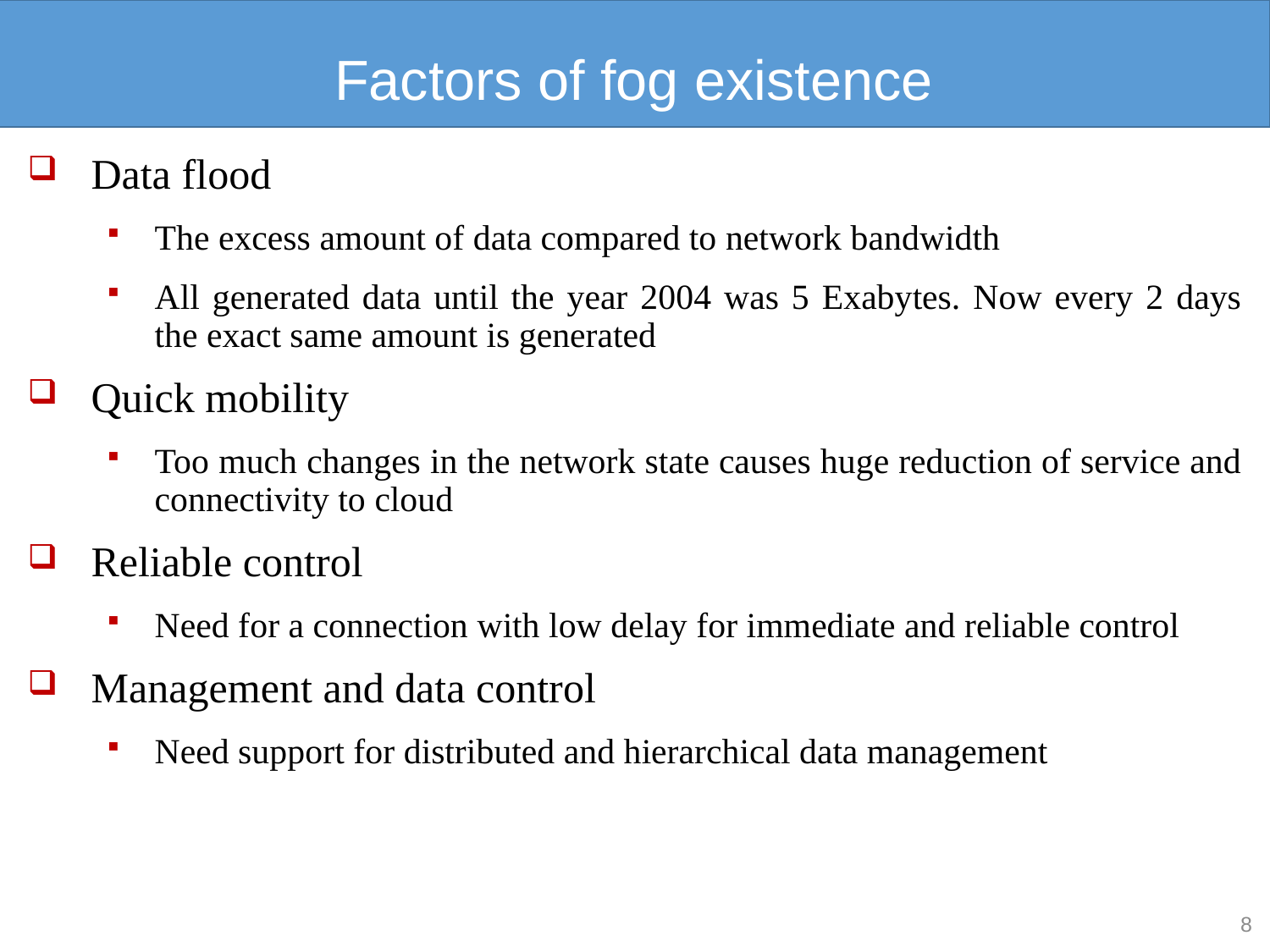

Factors of fog existence
Data flood
The excess amount of data compared to network bandwidth
All generated data until the year 2004 was 5 Exabytes. Now every 2 days the exact same amount is generated
Quick mobility
Too much changes in the network state causes huge reduction of service and connectivity to cloud
Reliable control
Need for a connection with low delay for immediate and reliable control
Management and data control
Need support for distributed and hierarchical data management
8